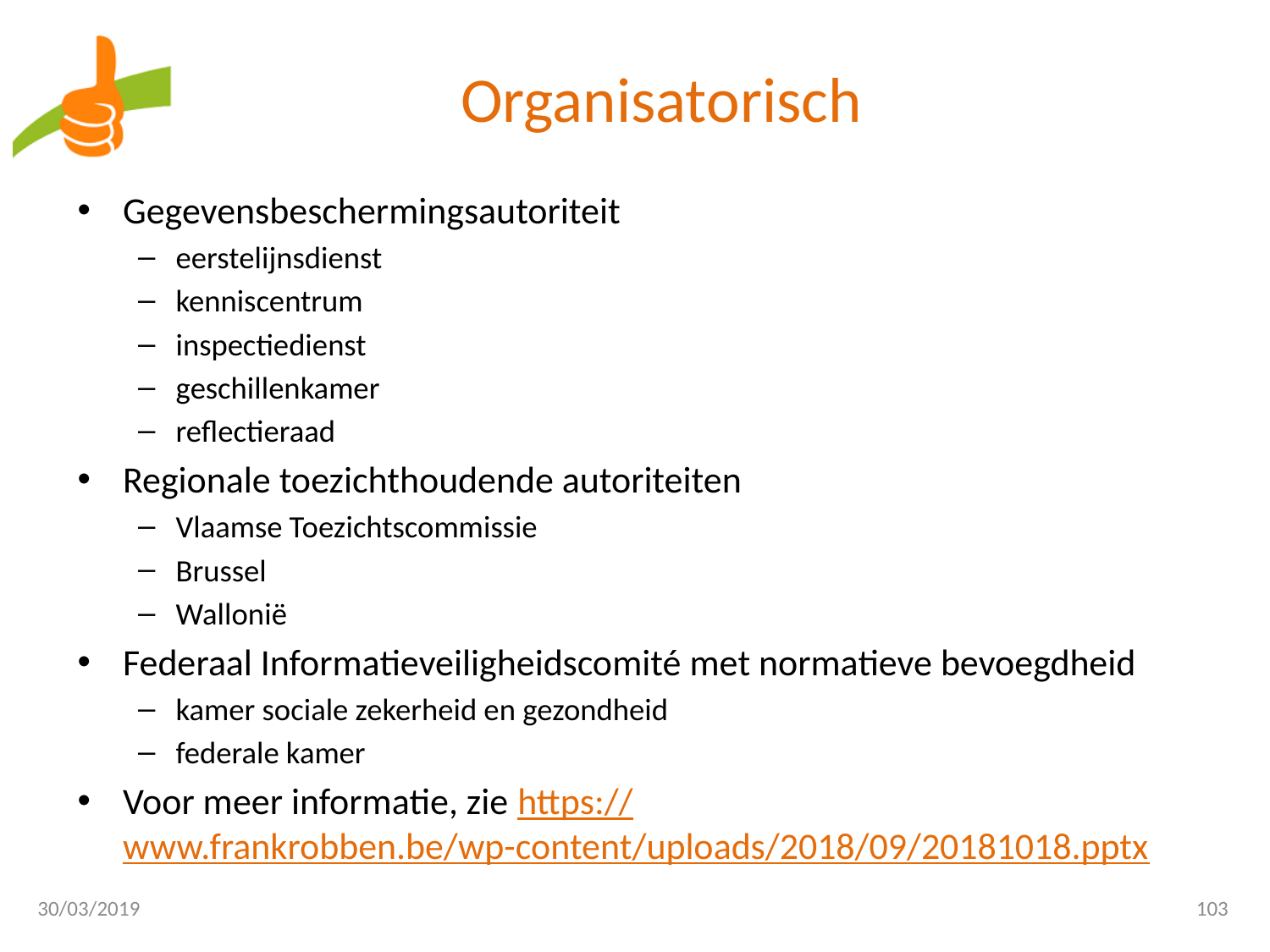

# Organisatorisch
Gegevensbeschermingsautoriteit
eerstelijnsdienst
kenniscentrum
inspectiedienst
geschillenkamer
reflectieraad
Regionale toezichthoudende autoriteiten
Vlaamse Toezichtscommissie
Brussel
Wallonië
Federaal Informatieveiligheidscomité met normatieve bevoegdheid
kamer sociale zekerheid en gezondheid
federale kamer
Voor meer informatie, zie https://www.frankrobben.be/wp-content/uploads/2018/09/20181018.pptx
30/03/2019
103